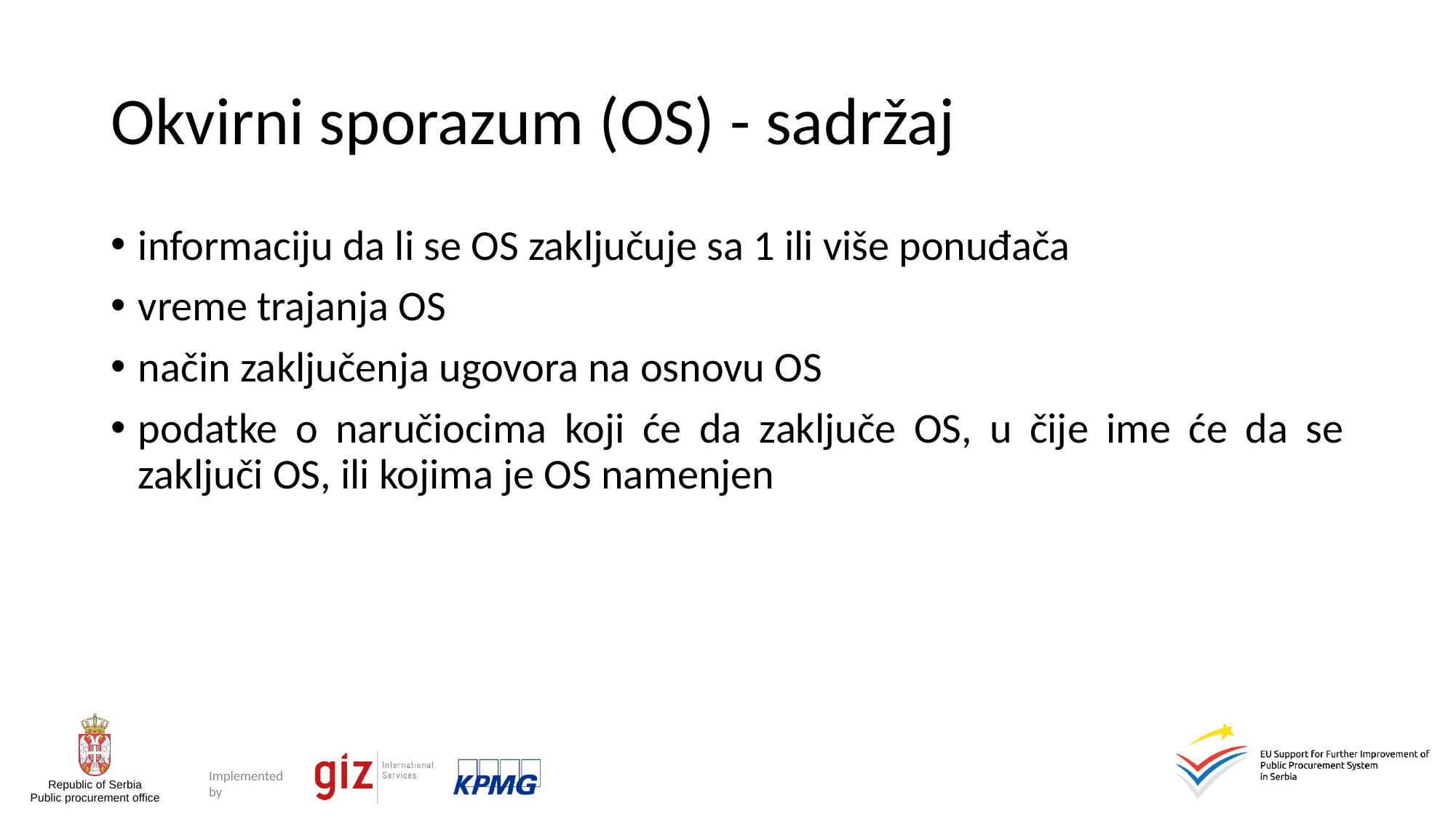

# Okvirni sporazum (OS) - sadržaj
informaciju da li se OS zaključuje sa 1 ili više ponuđača
vreme trajanja OS
način zaključenja ugovora na osnovu OS
podatke o naručiocima koji će da zaključe OS, u čije ime će da se zaključi OS, ili kojima je OS namenjen